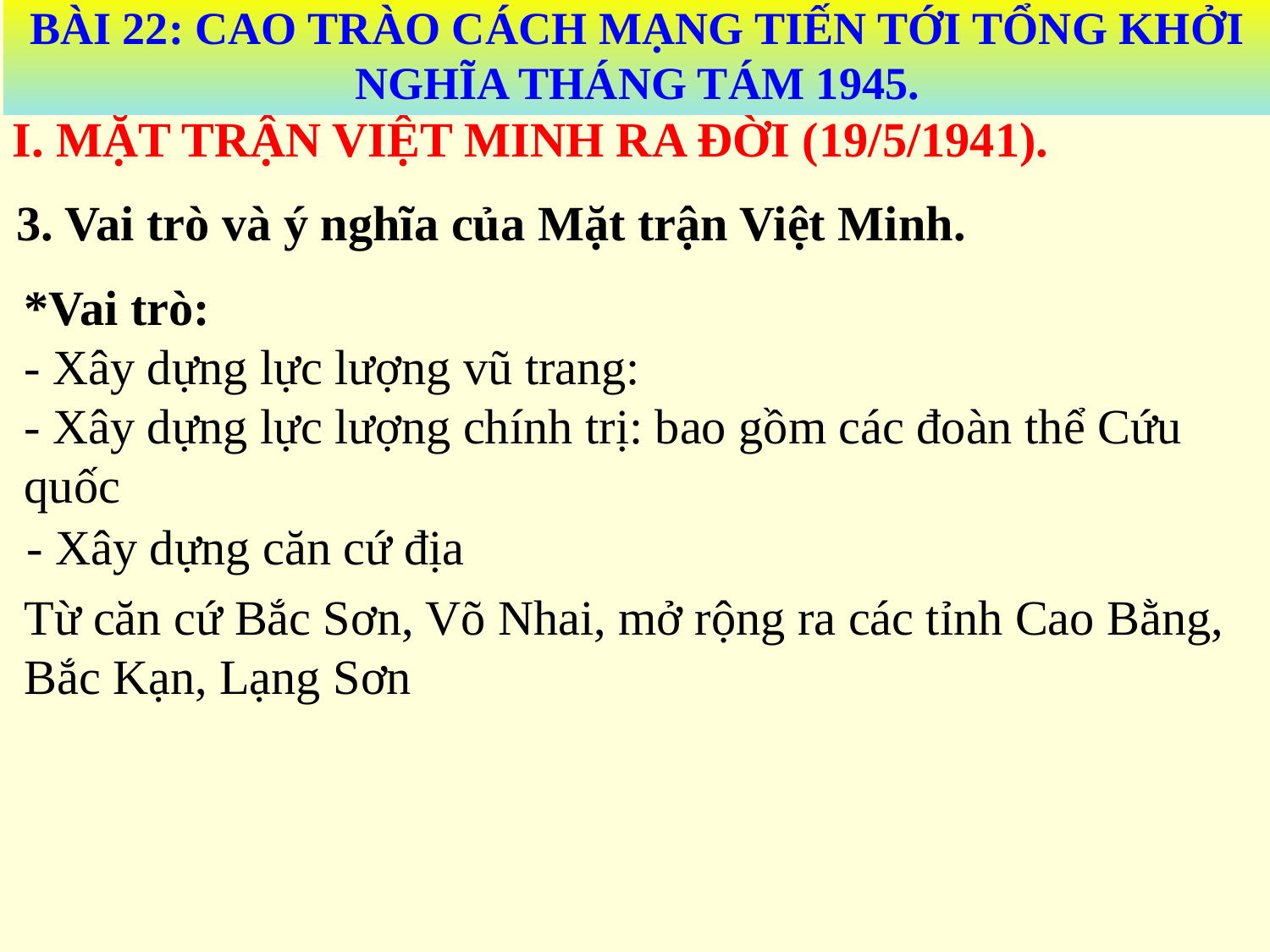

BÀI 22: CAO TRÀO CÁCH MẠNG TIẾN TỚI TỔNG KHỞI NGHĨA THÁNG TÁM 1945.
I. MẶT TRẬN VIỆT MINH RA ĐỜI (19/5/1941).
3. Vai trò và ý nghĩa của Mặt trận Việt Minh.
*Vai trò:
- Xây dựng lực lượng vũ trang:
- Xây dựng lực lượng chính trị: bao gồm các đoàn thể Cứu quốc

- Xây dựng căn cứ địa
Từ căn cứ Bắc Sơn, Võ Nhai, mở rộng ra các tỉnh Cao Bằng, Bắc Kạn, Lạng Sơn